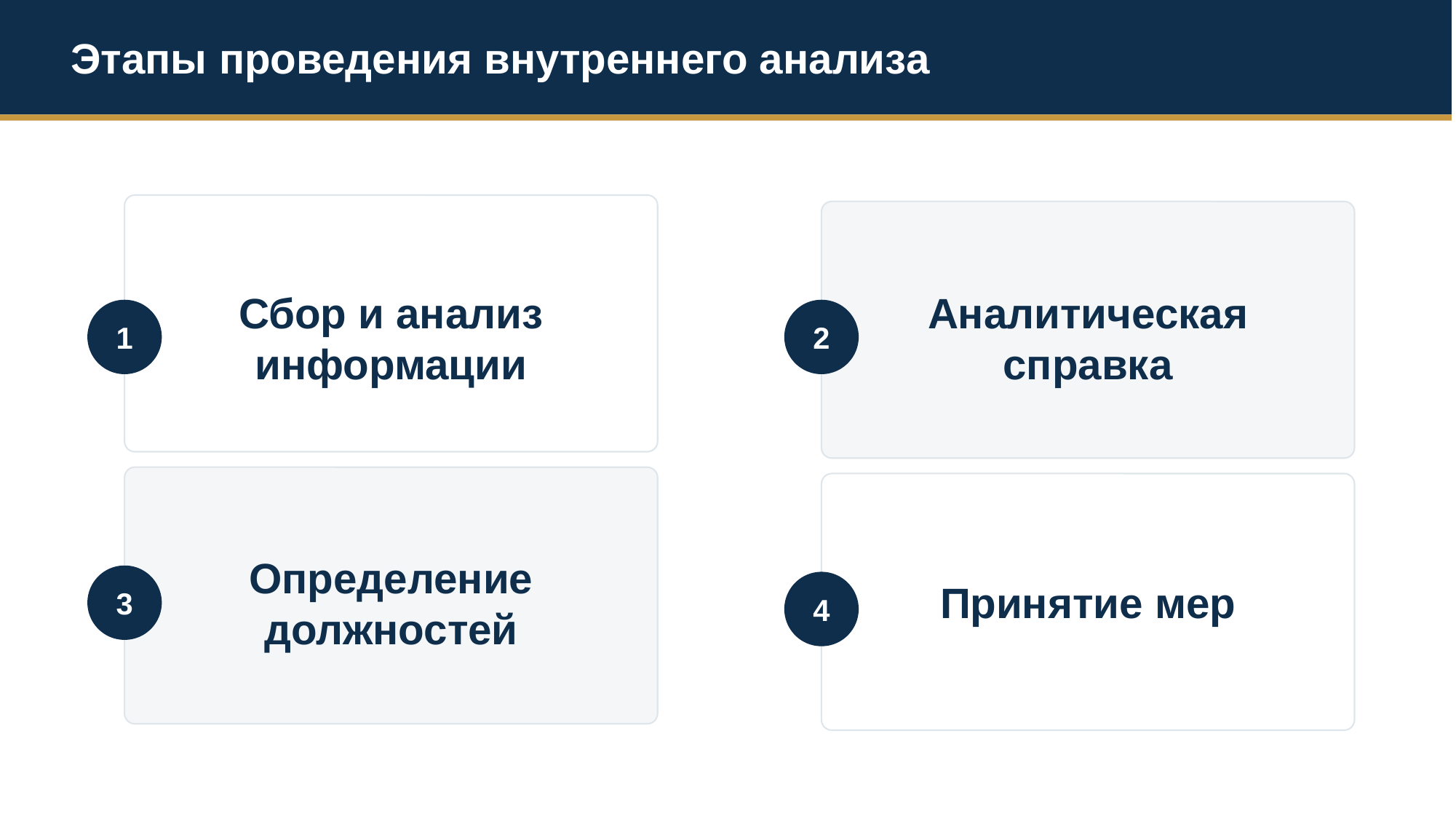

Этапы проведения внутреннего анализа

Сбор и анализ информации
Аналитическая справка

1
2

Принятие мер
Определение должностей

3
4